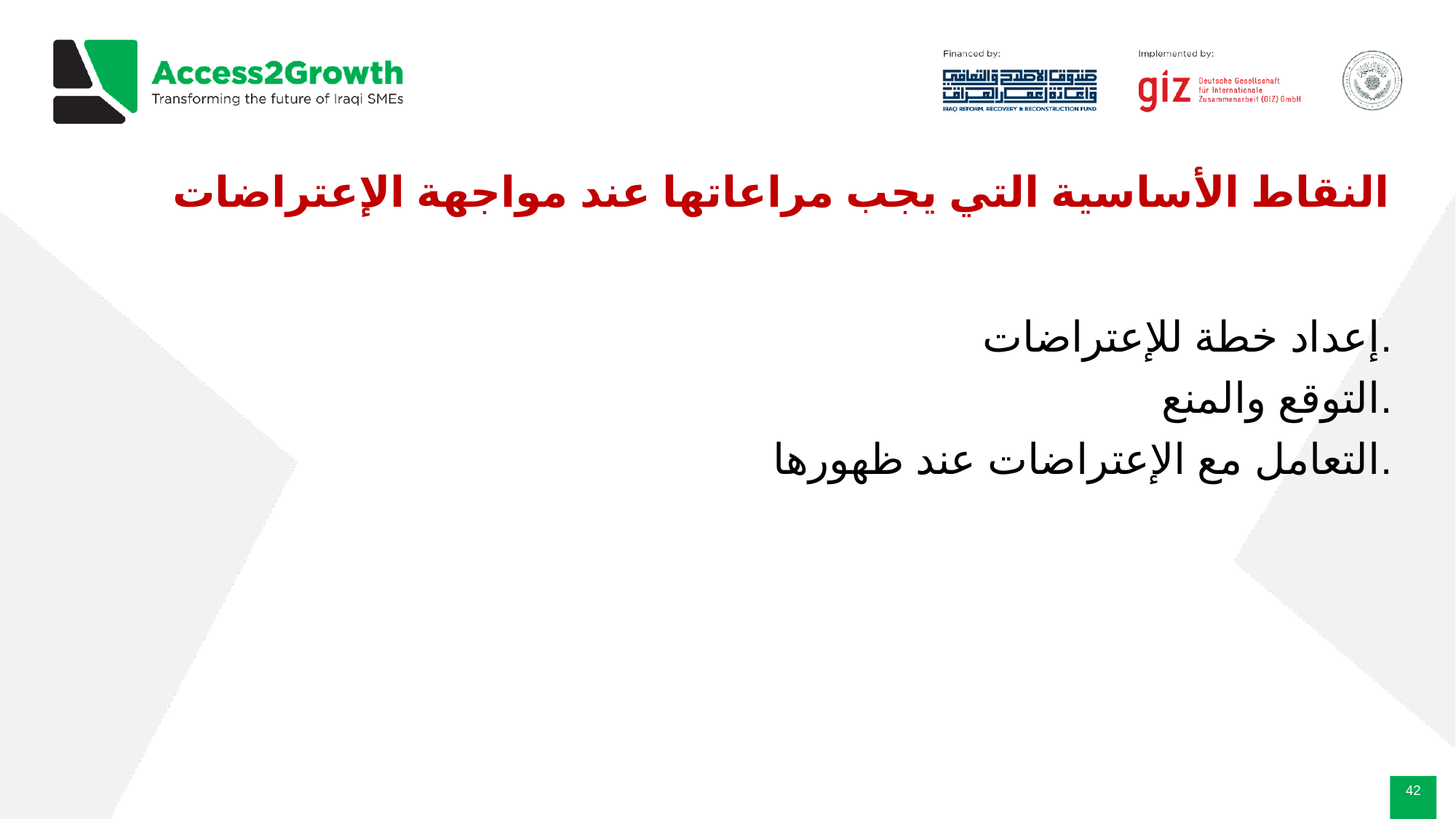

# النقاط الأساسية التي يجب مراعاتها عند مواجهة الإعتراضات

إعداد خطة للإعتراضات.
التوقع والمنع.
التعامل مع الإعتراضات عند ظهورها.
42